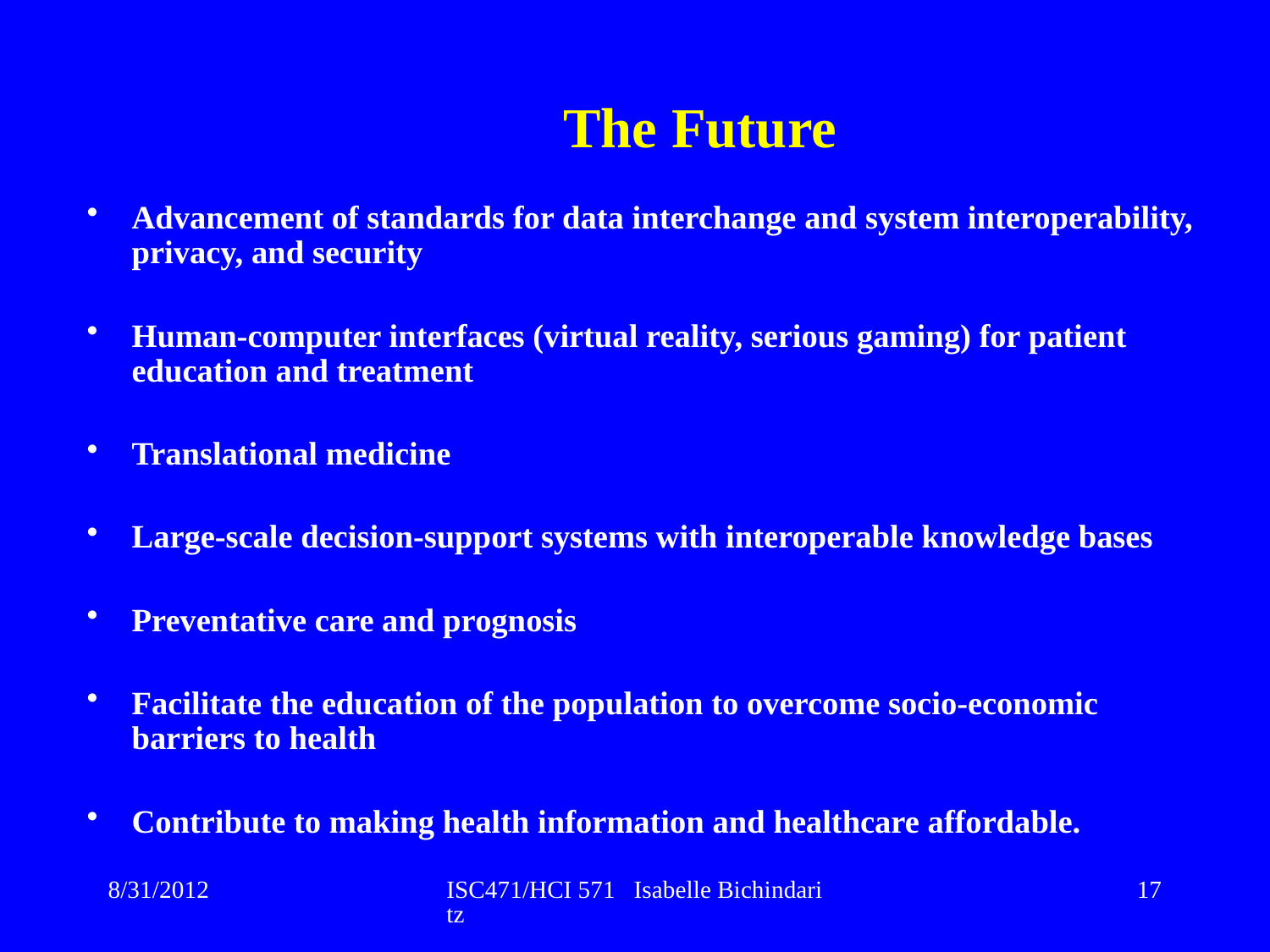

# The Future
Advancement of standards for data interchange and system interoperability, privacy, and security

Human-computer interfaces (virtual reality, serious gaming) for patient education and treatment

Translational medicine

Large-scale decision-support systems with interoperable knowledge bases

Preventative care and prognosis

Facilitate the education of the population to overcome socio-economic barriers to health

Contribute to making health information and healthcare affordable.
8/31/2012
ISC471/HCI 571   Isabelle Bichindaritz
17